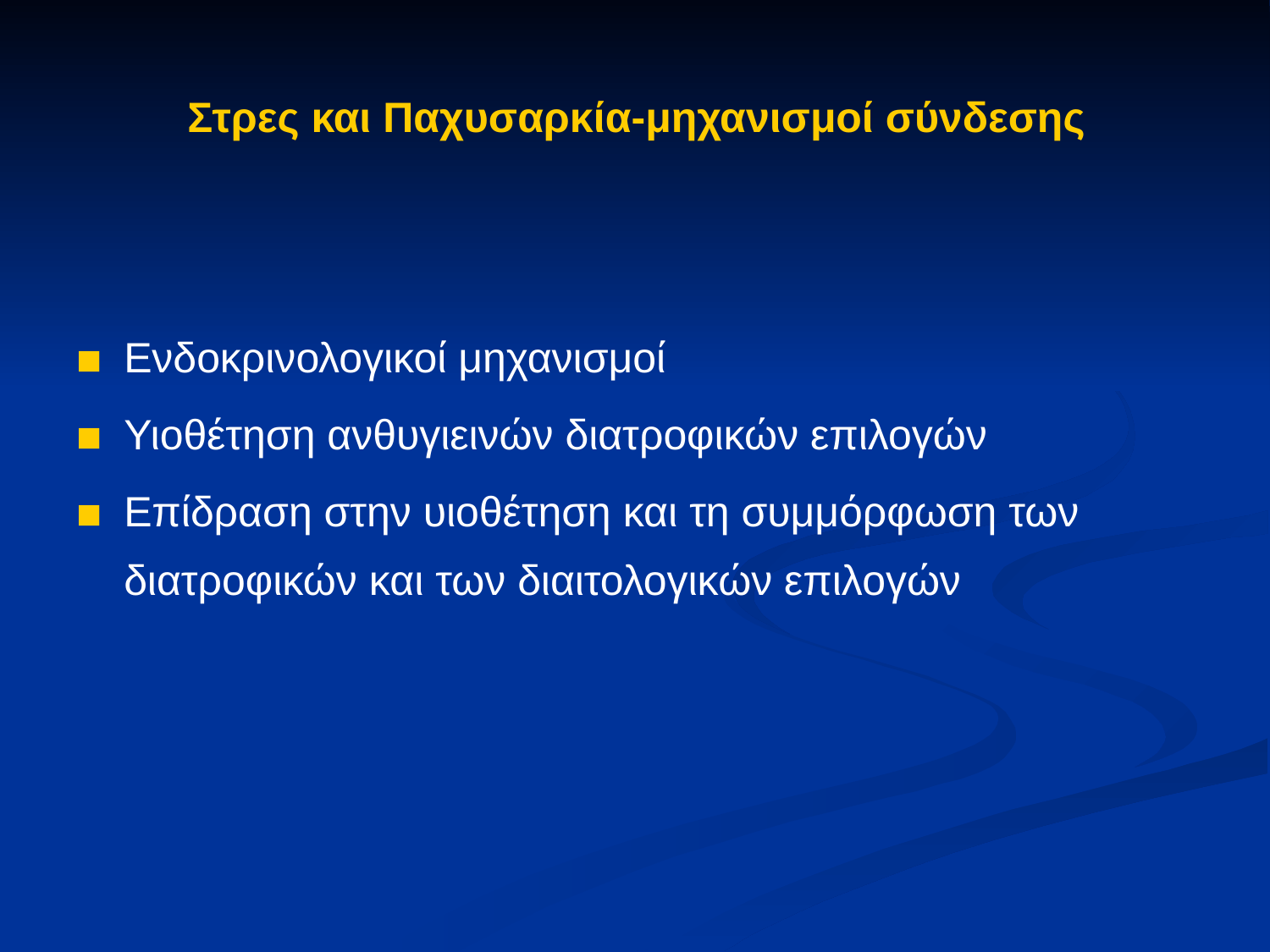

# Στρες και Παχυσαρκία-μηχανισμοί σύνδεσης
Ενδοκρινολογικοί μηχανισμοί
Υιοθέτηση ανθυγιεινών διατροφικών επιλογών
Επίδραση στην υιοθέτηση και τη συμμόρφωση των διατροφικών και των διαιτολογικών επιλογών